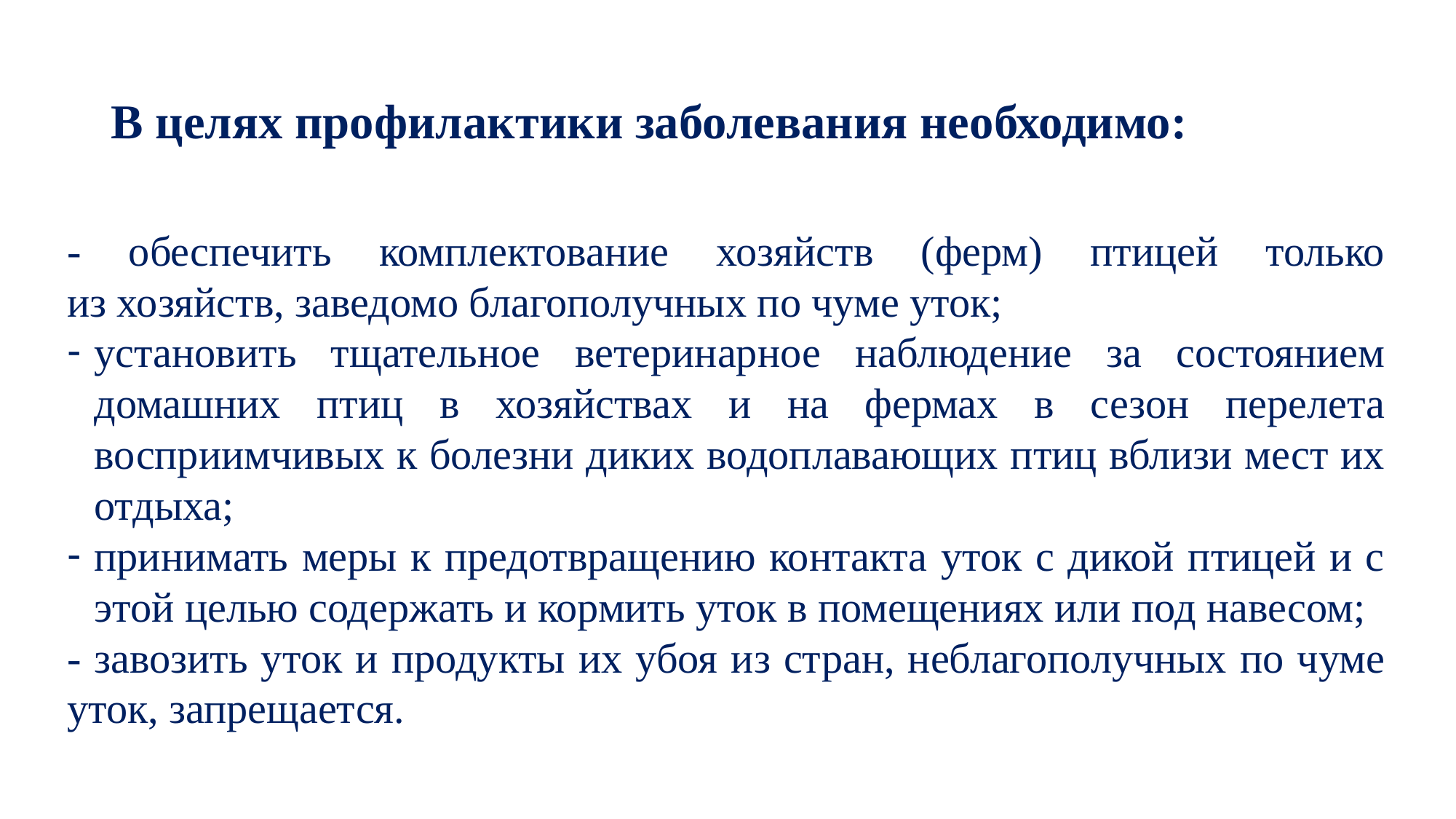

# В целях профилактики заболевания необходимо:
- обеспечить комплектование хозяйств (ферм) птицей только
из хозяйств, заведомо благополучных по чуме уток;
установить тщательное ветеринарное наблюдение за состоянием домашних птиц в хозяйствах и на фермах в сезон перелета восприимчивых к болезни диких водоплавающих птиц вблизи мест их отдыха;
принимать меры к предотвращению контакта уток с дикой птицей и с этой целью содержать и кормить уток в помещениях или под навесом;
- завозить уток и продукты их убоя из стран, неблагополучных по чуме уток, запрещается.